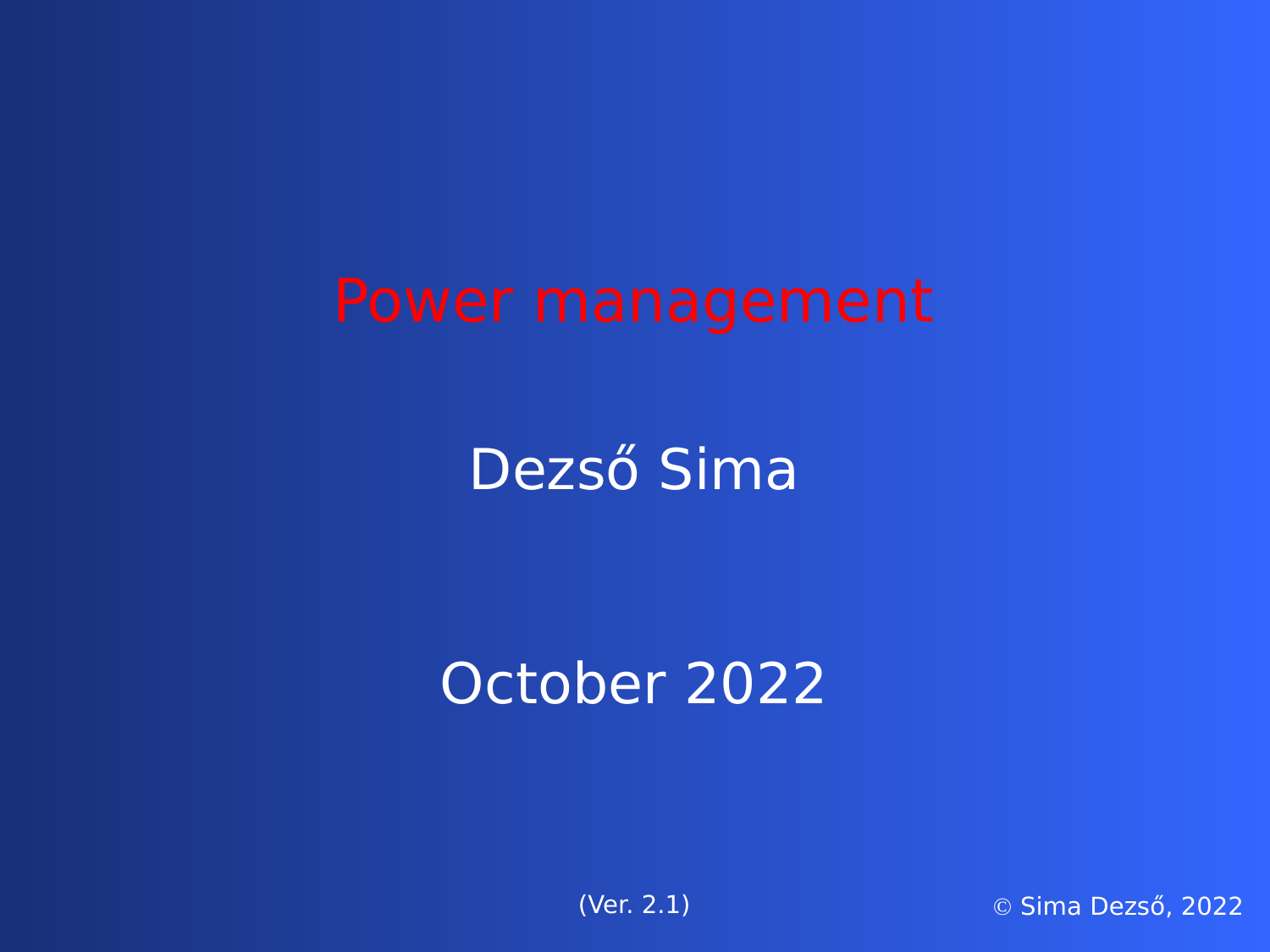

Power management

Dezső Sima

October 2022
(Ver. 2.1)
© Sima Dezső, 2022